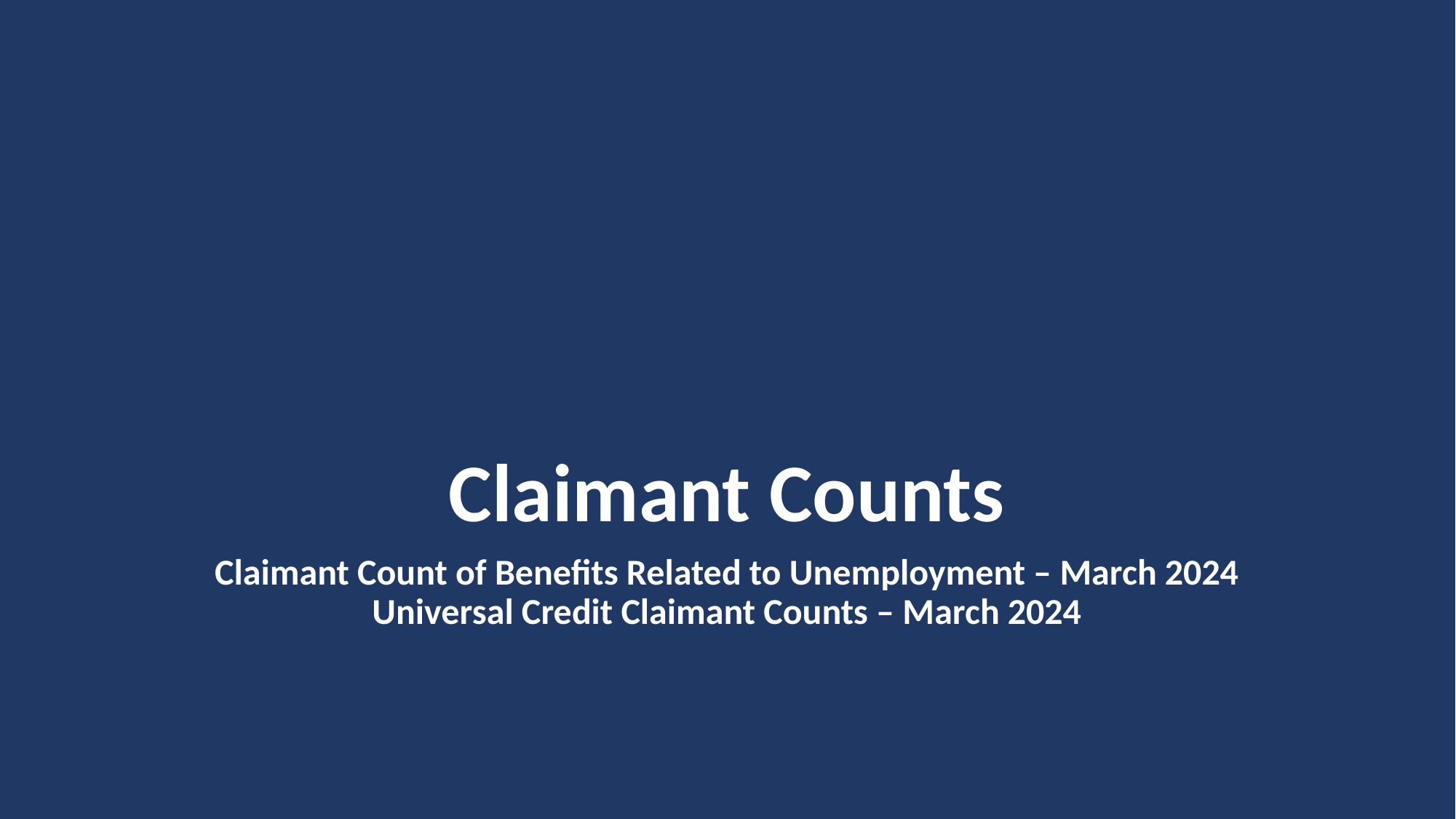

# Claimant Counts
Claimant Count of Benefits Related to Unemployment – March 2024
Universal Credit Claimant Counts – March 2024